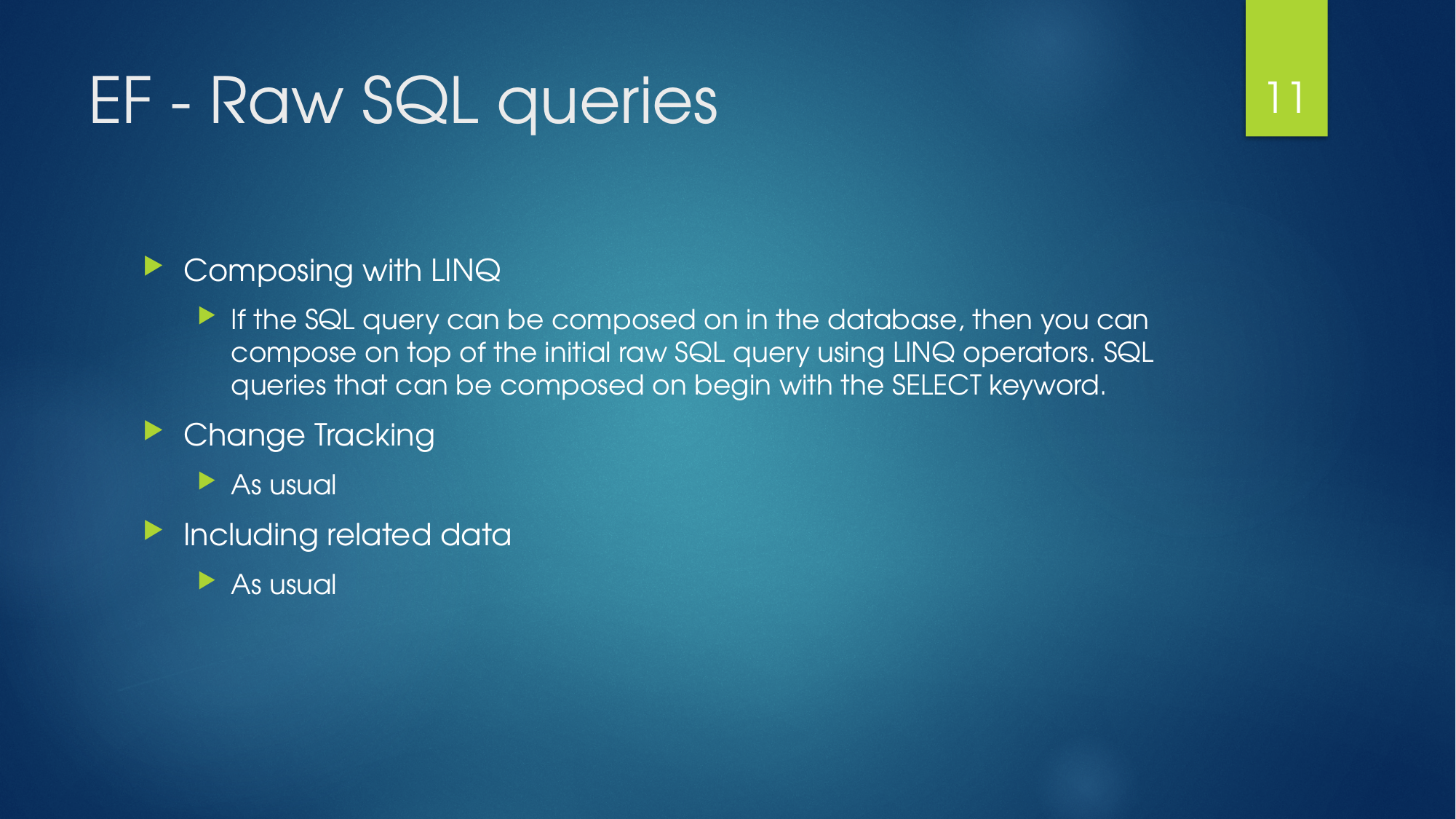

11
# EF - Raw SQL queries
Composing with LINQ
If the SQL query can be composed on in the database, then you can compose on top of the initial raw SQL query using LINQ operators. SQL queries that can be composed on begin with the SELECT keyword.
Change Tracking
As usual
Including related data
As usual